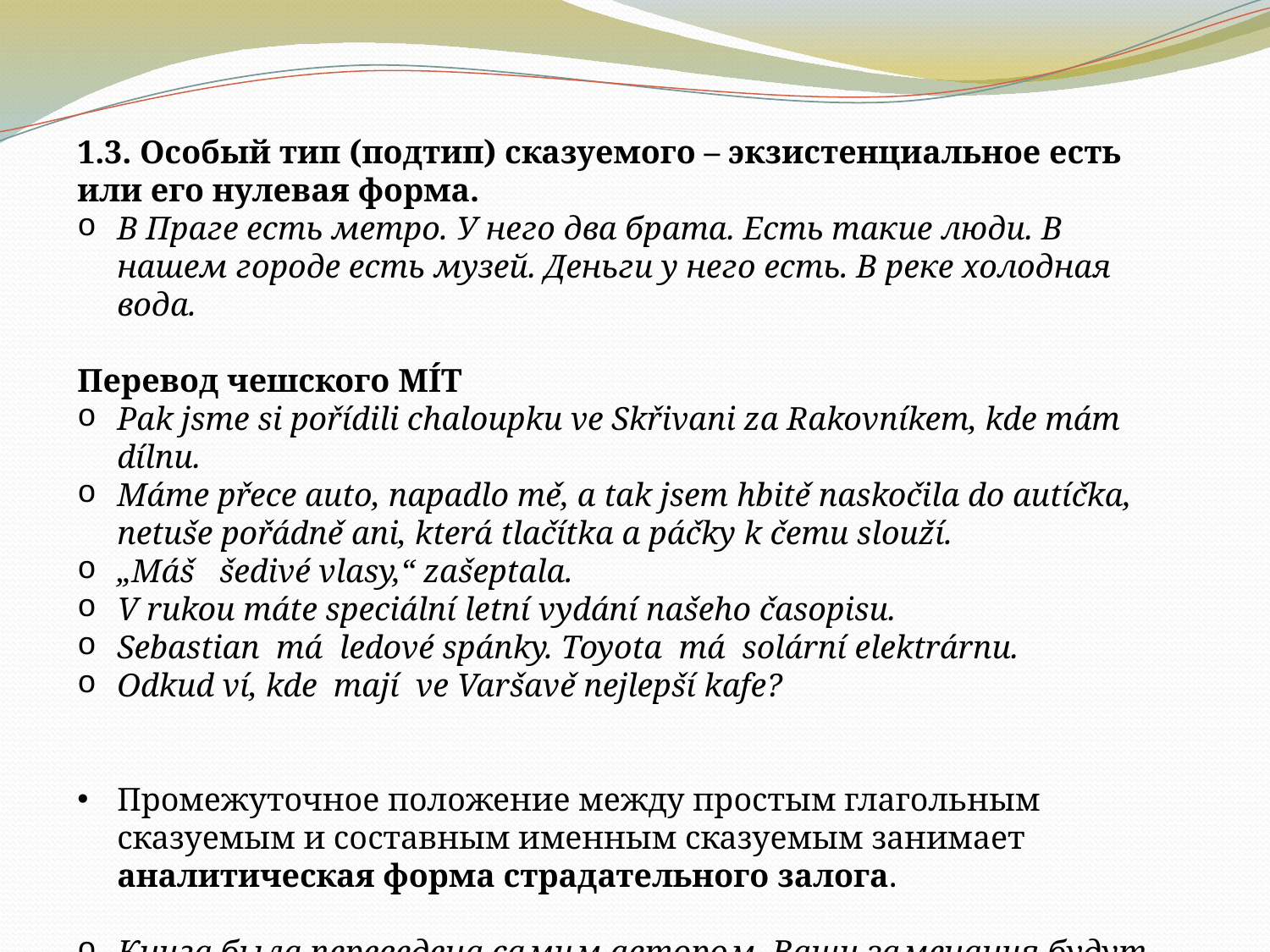

1.3. Особый тип (подтип) сказуемого – экзистенциальное есть или его нулевая форма.
В Праге есть метро. У него два брата. Есть такие люди. В нашем городе есть музей. Деньги у него есть. В реке холодная вода.

Перевод чешского MÍT
Pak jsme si pořídili chaloupku ve Skřivani za Rakovníkem, kde mám dílnu.
Máme přece auto, napadlo mě, a tak jsem hbitě naskočila do autíčka, netuše pořádně ani, která tlačítka a páčky k čemu slouží.
„Máš   šedivé vlasy,“ zašeptala.
V rukou máte speciální letní vydání našeho časopisu.
Sebastian  má  ledové spánky. Toyota  má  solární elektrárnu.
Odkud ví, kde  mají  ve Varšavě nejlepší kafe?

Промежуточное положение между простым глагольным сказуемым и составным именным сказуемым занимает аналитическая форма страдательного залога.

Книга была переведена самим автором. Ваши замечания будут учтены.